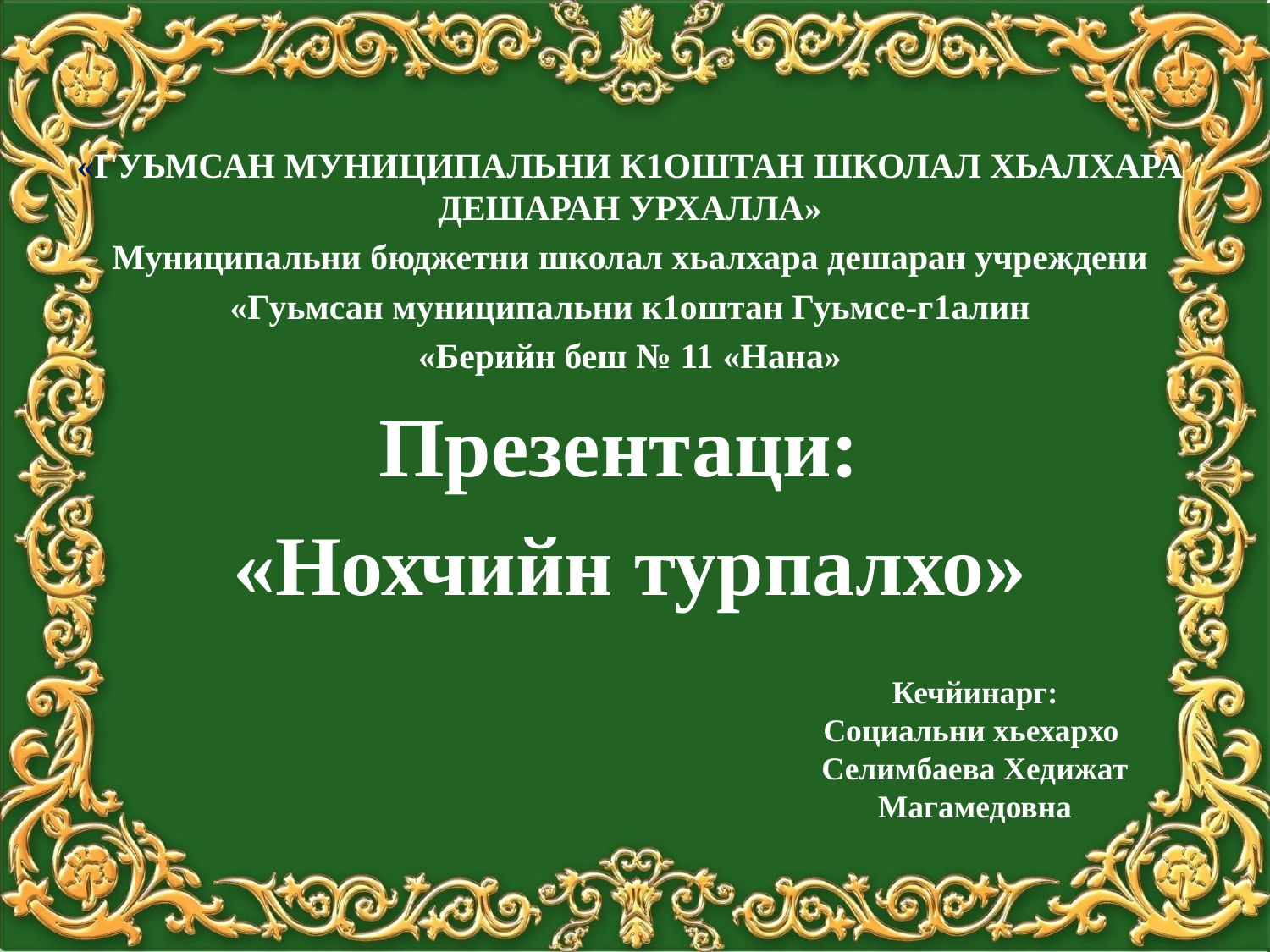

«ГУЬМСАН МУНИЦИПАЛЬНИ К1ОШТАН ШКОЛАЛ ХЬАЛХАРА ДЕШАРАН УРХАЛЛА»
Муниципальни бюджетни школал хьалхара дешаран учреждени
«Гуьмсан муниципальни к1оштан Гуьмсе-г1алин
«Берийн беш № 11 «Нана»
Презентаци:
«Нохчийн турпалхо»
Кечйинарг:
Социальни хьехархо
Селимбаева Хедижат
Магамедовна